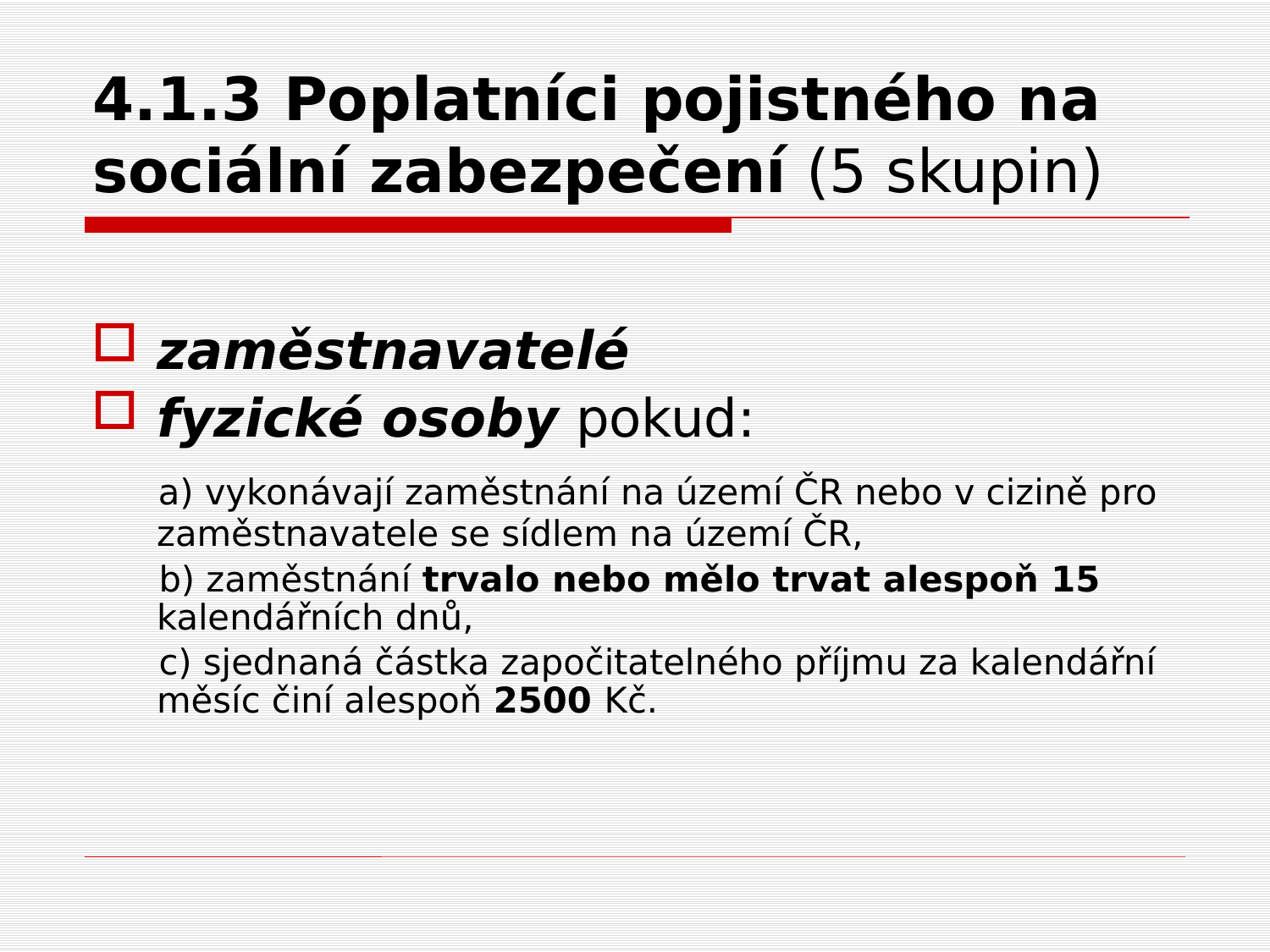

# 4.1.3 Poplatníci pojistného na sociální zabezpečení (5 skupin)

zaměstnavatelé
fyzické osoby pokud:
    a) vykonávají zaměstnání na území ČR nebo v cizině pro 	zaměstnavatele se sídlem na území ČR,
      b) zaměstnání trvalo nebo mělo trvat alespoň 15 	kalendářních dnů,
      c) sjednaná částka započitatelného příjmu za kalendářní 	měsíc činí alespoň 2500 Kč.